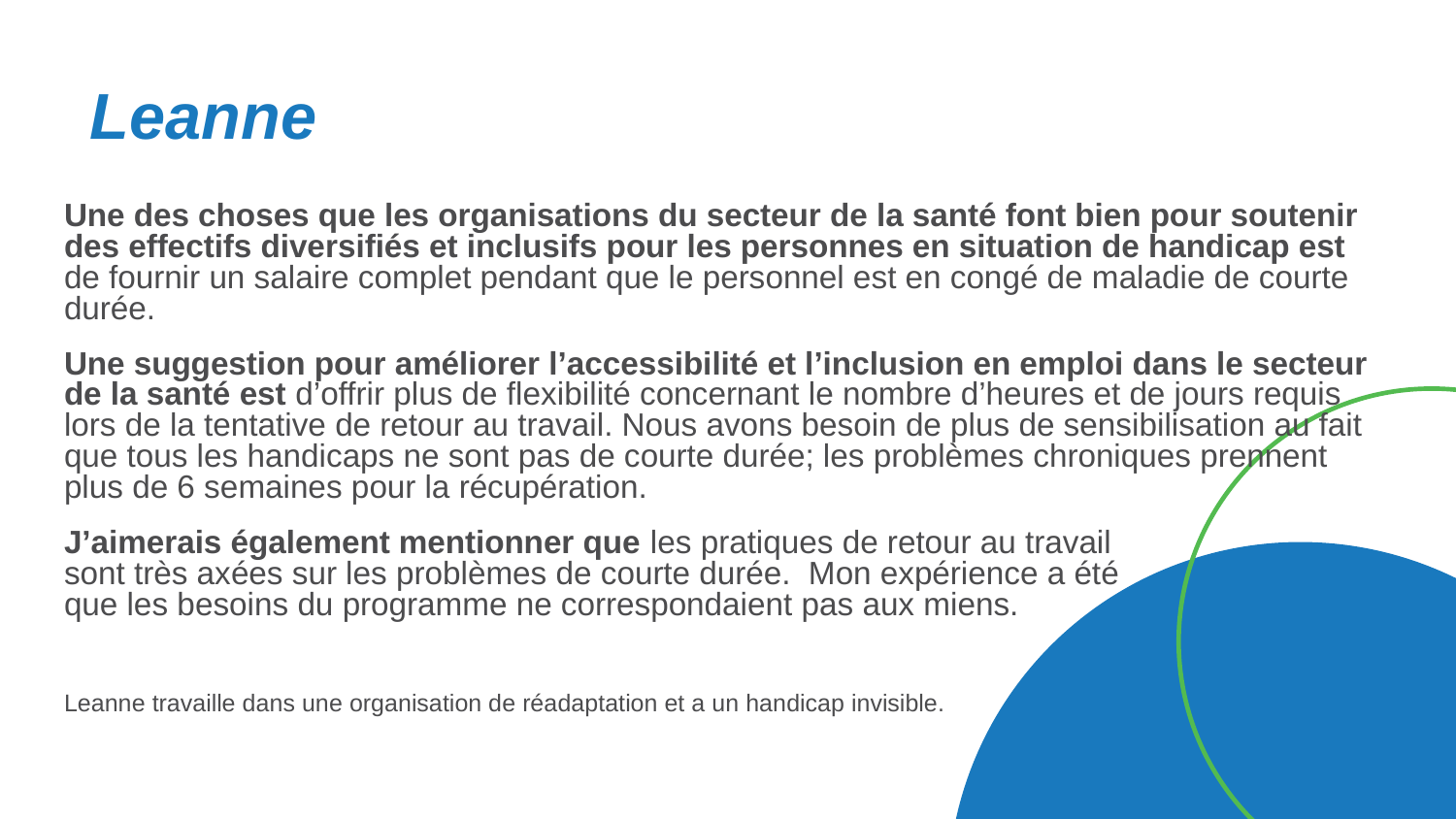

# Leanne
Une des choses que les organisations du secteur de la santé font bien pour soutenir des effectifs diversifiés et inclusifs pour les personnes en situation de handicap est de fournir un salaire complet pendant que le personnel est en congé de maladie de courte durée.
Une suggestion pour améliorer l’accessibilité et l’inclusion en emploi dans le secteur de la santé est d’offrir plus de flexibilité concernant le nombre d’heures et de jours requis lors de la tentative de retour au travail. Nous avons besoin de plus de sensibilisation au fait que tous les handicaps ne sont pas de courte durée; les problèmes chroniques prennent plus de 6 semaines pour la récupération.
J’aimerais également mentionner que les pratiques de retour au travail
sont très axées sur les problèmes de courte durée.  Mon expérience a été
que les besoins du programme ne correspondaient pas aux miens.

Leanne travaille dans une organisation de réadaptation et a un handicap invisible.